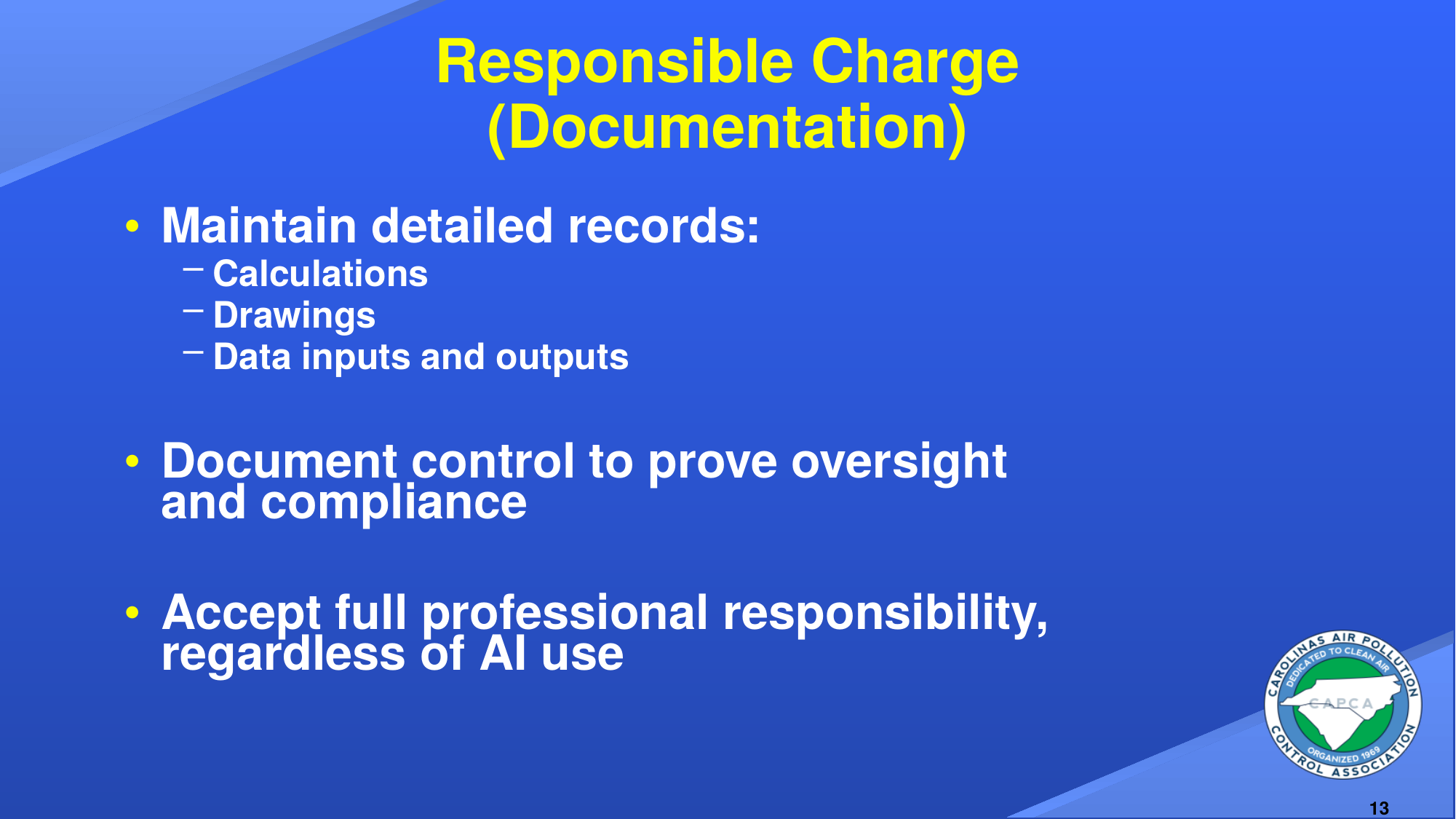

# Responsible Charge (Documentation)
Maintain detailed records:
Calculations
Drawings
Data inputs and outputs

Document control to prove oversight and compliance

Accept full professional responsibility, regardless of AI use